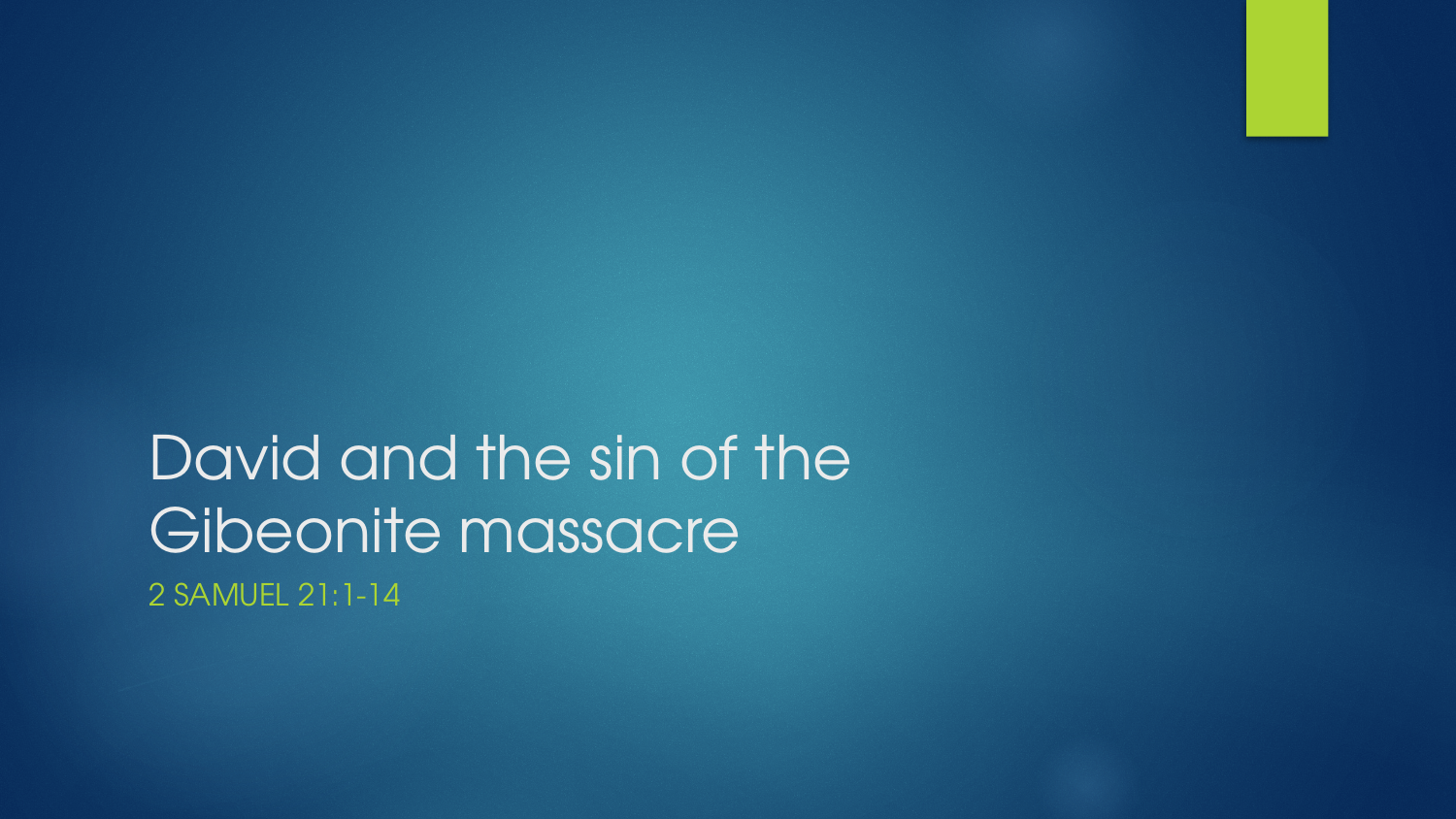

# David and the sin of the Gibeonite massacre
2 Samuel 21:1-14